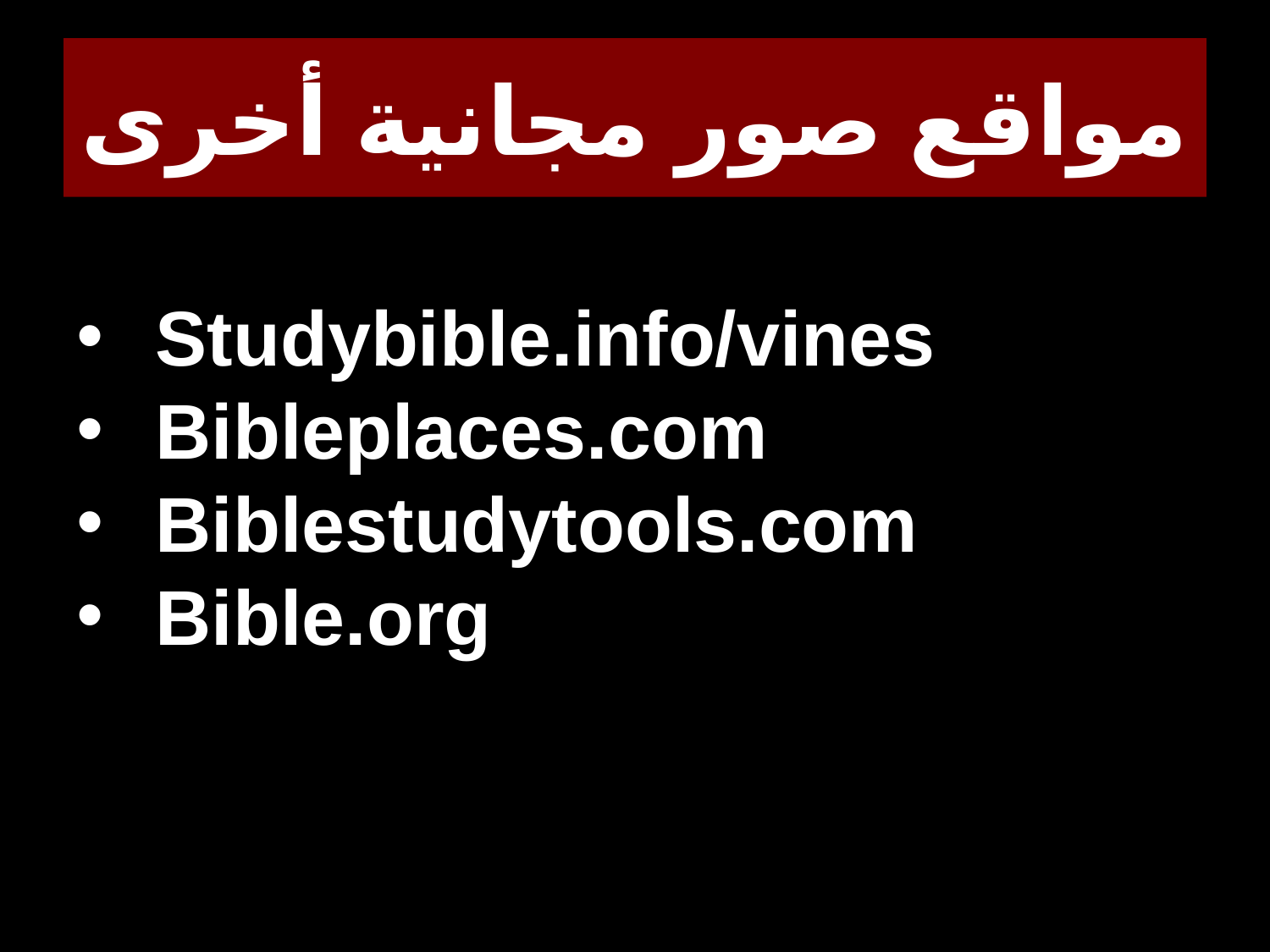

# مواقع صور مجانية أخرى
Studybible.info/vines
Bibleplaces.com
Biblestudytools.com
Bible.org